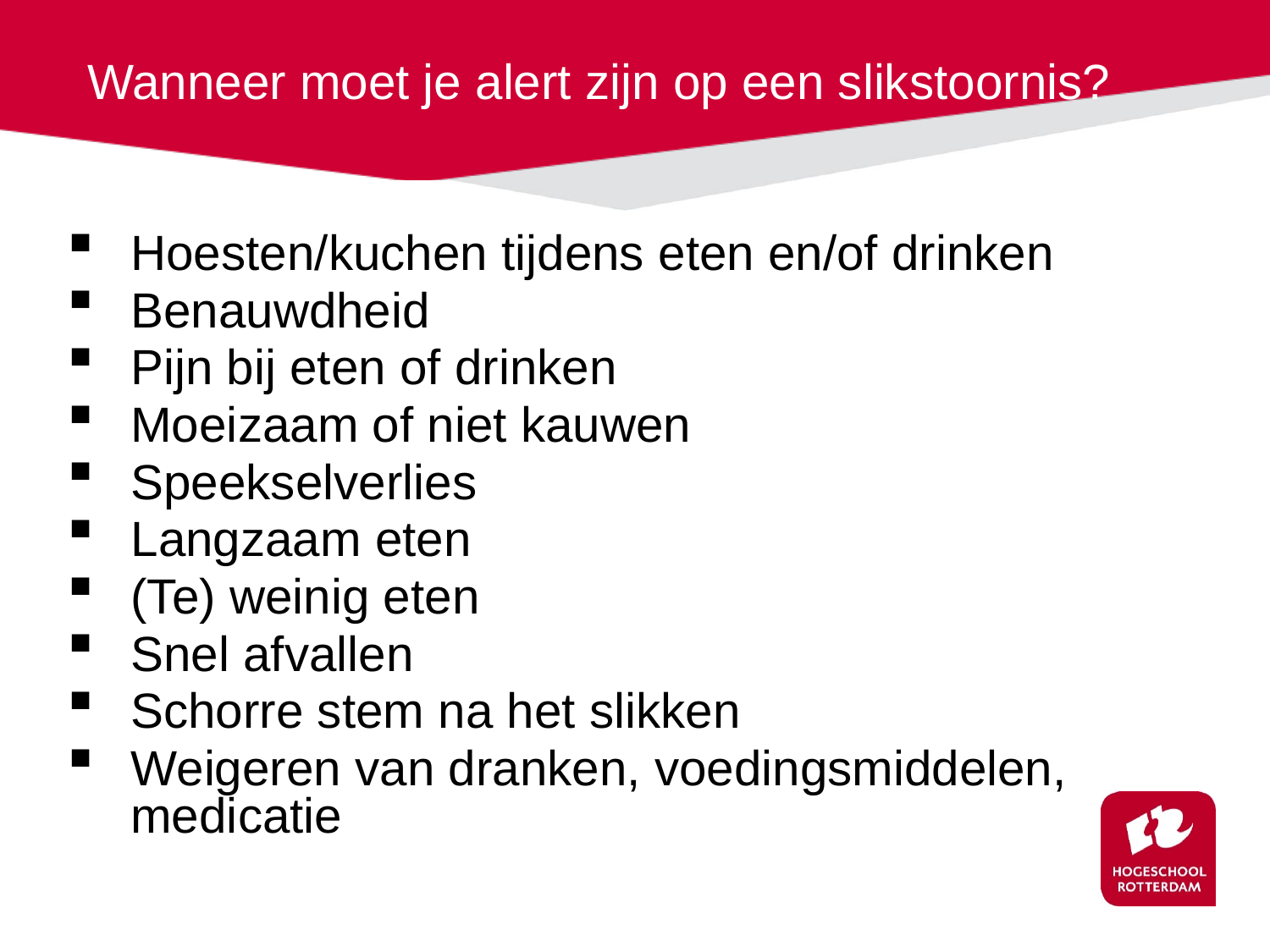

# Wanneer moet je alert zijn op een slikstoornis?
Hoesten/kuchen tijdens eten en/of drinken
Benauwdheid
Pijn bij eten of drinken
Moeizaam of niet kauwen
Speekselverlies
Langzaam eten
(Te) weinig eten
Snel afvallen
Schorre stem na het slikken
Weigeren van dranken, voedingsmiddelen, medicatie